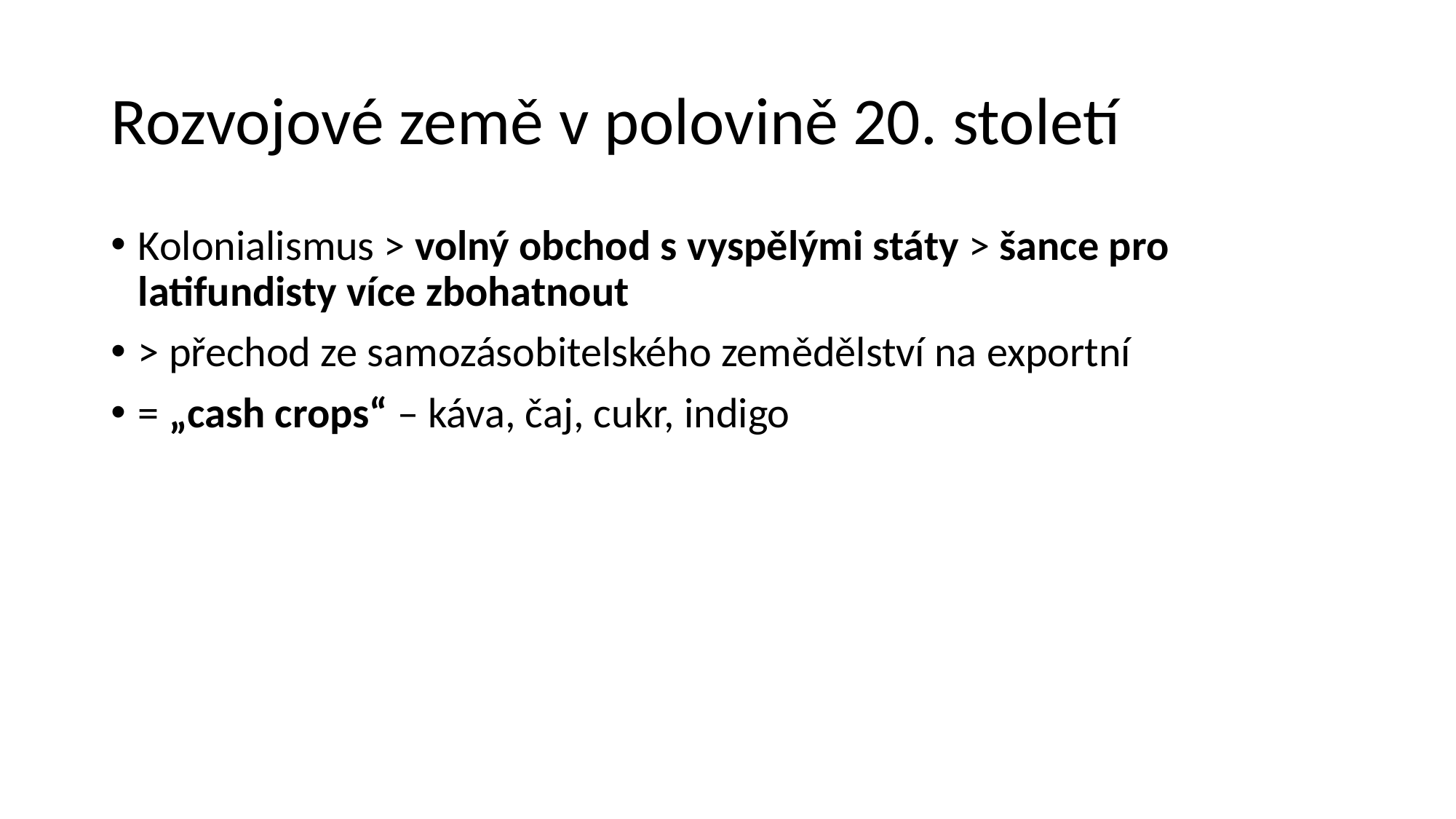

# Rozvojové země v polovině 20. století
Kolonialismus > volný obchod s vyspělými státy > šance pro latifundisty více zbohatnout
> přechod ze samozásobitelského zemědělství na exportní
= „cash crops“ – káva, čaj, cukr, indigo